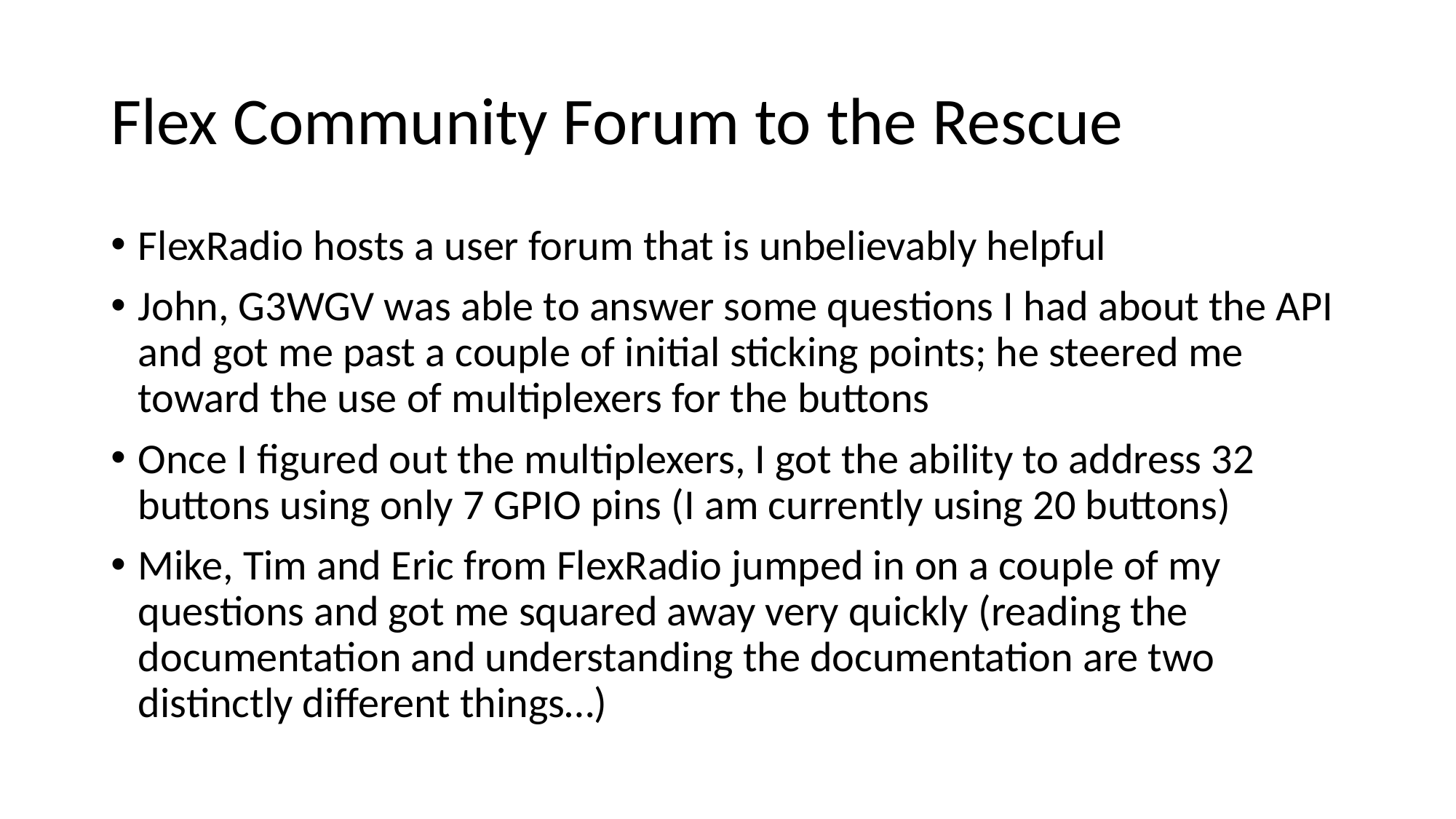

# Flex Community Forum to the Rescue
FlexRadio hosts a user forum that is unbelievably helpful
John, G3WGV was able to answer some questions I had about the API and got me past a couple of initial sticking points; he steered me toward the use of multiplexers for the buttons
Once I figured out the multiplexers, I got the ability to address 32 buttons using only 7 GPIO pins (I am currently using 20 buttons)
Mike, Tim and Eric from FlexRadio jumped in on a couple of my questions and got me squared away very quickly (reading the documentation and understanding the documentation are two distinctly different things…)